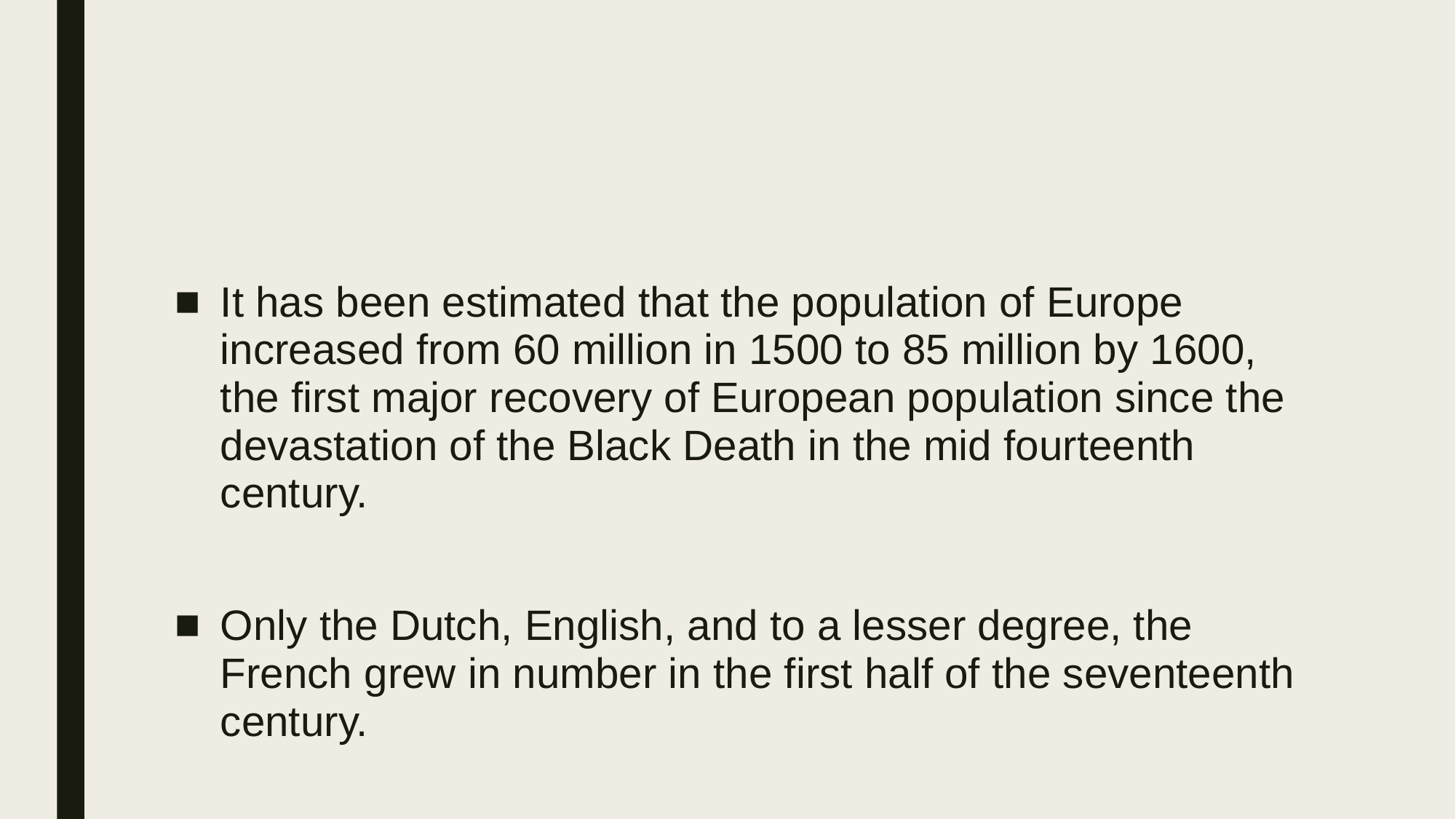

#
It has been estimated that the population of Europe increased from 60 million in 1500 to 85 million by 1600, the first major recovery of European population since the devastation of the Black Death in the mid fourteenth century.

Only the Dutch, English, and to a lesser degree, the French grew in number in the first half of the seventeenth century.